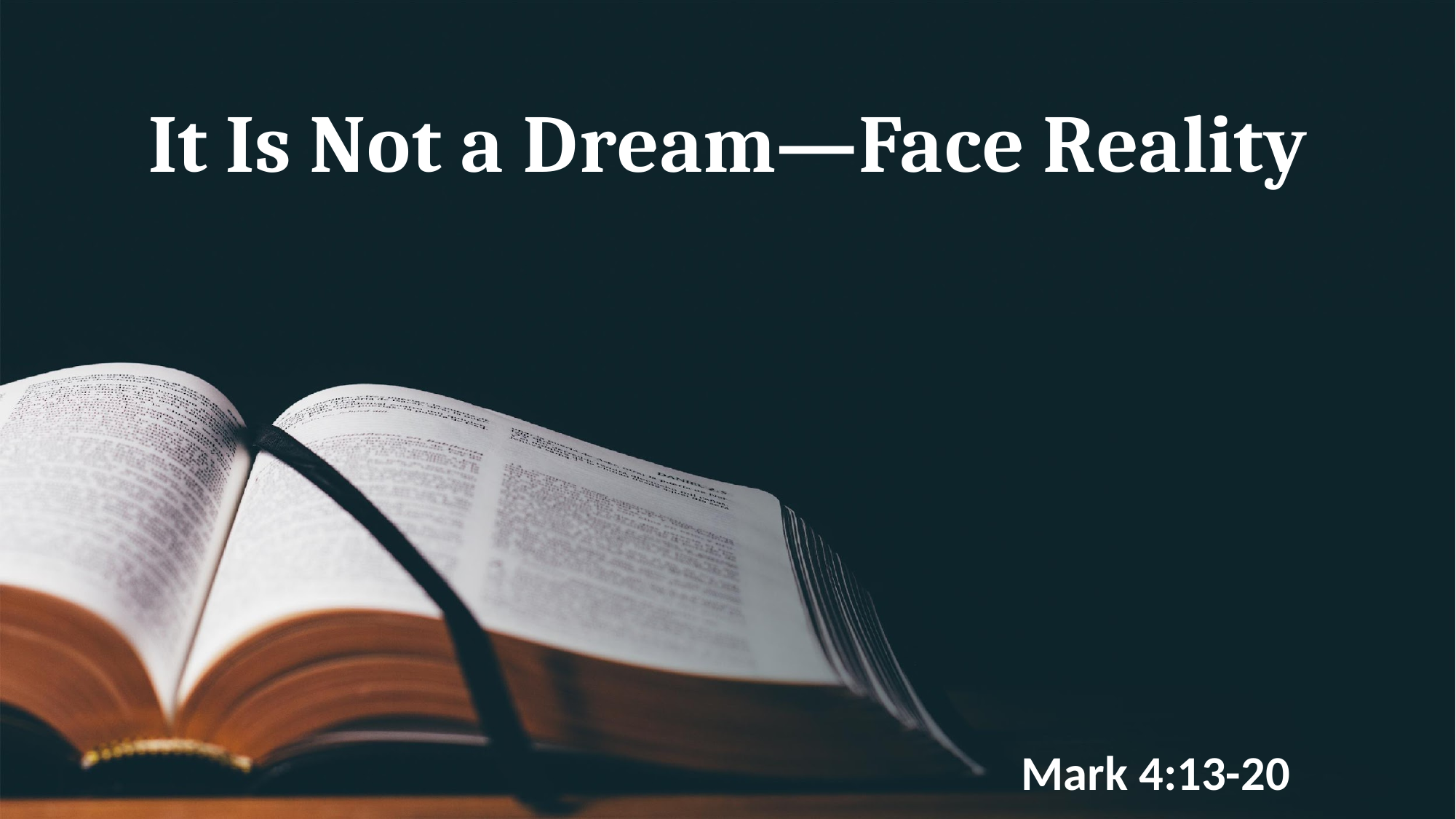

# It Is Not a Dream—Face Reality
Mark 4:13-20